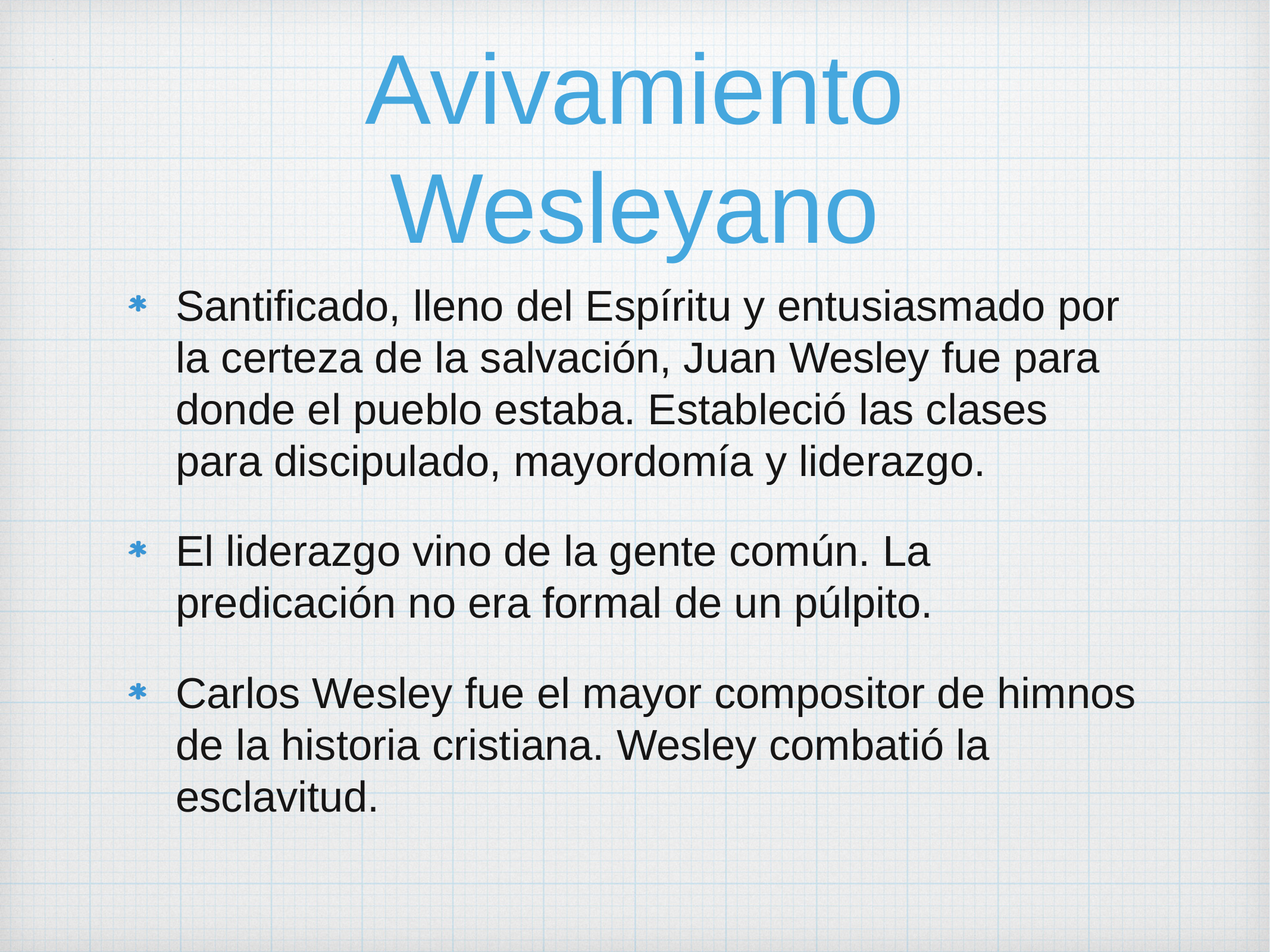

# Avivamiento Wesleyano
Santificado, lleno del Espíritu y entusiasmado por la certeza de la salvación, Juan Wesley fue para donde el pueblo estaba. Estableció las clases para discipulado, mayordomía y liderazgo.
El liderazgo vino de la gente común. La predicación no era formal de un púlpito.
Carlos Wesley fue el mayor compositor de himnos de la historia cristiana. Wesley combatió la esclavitud.